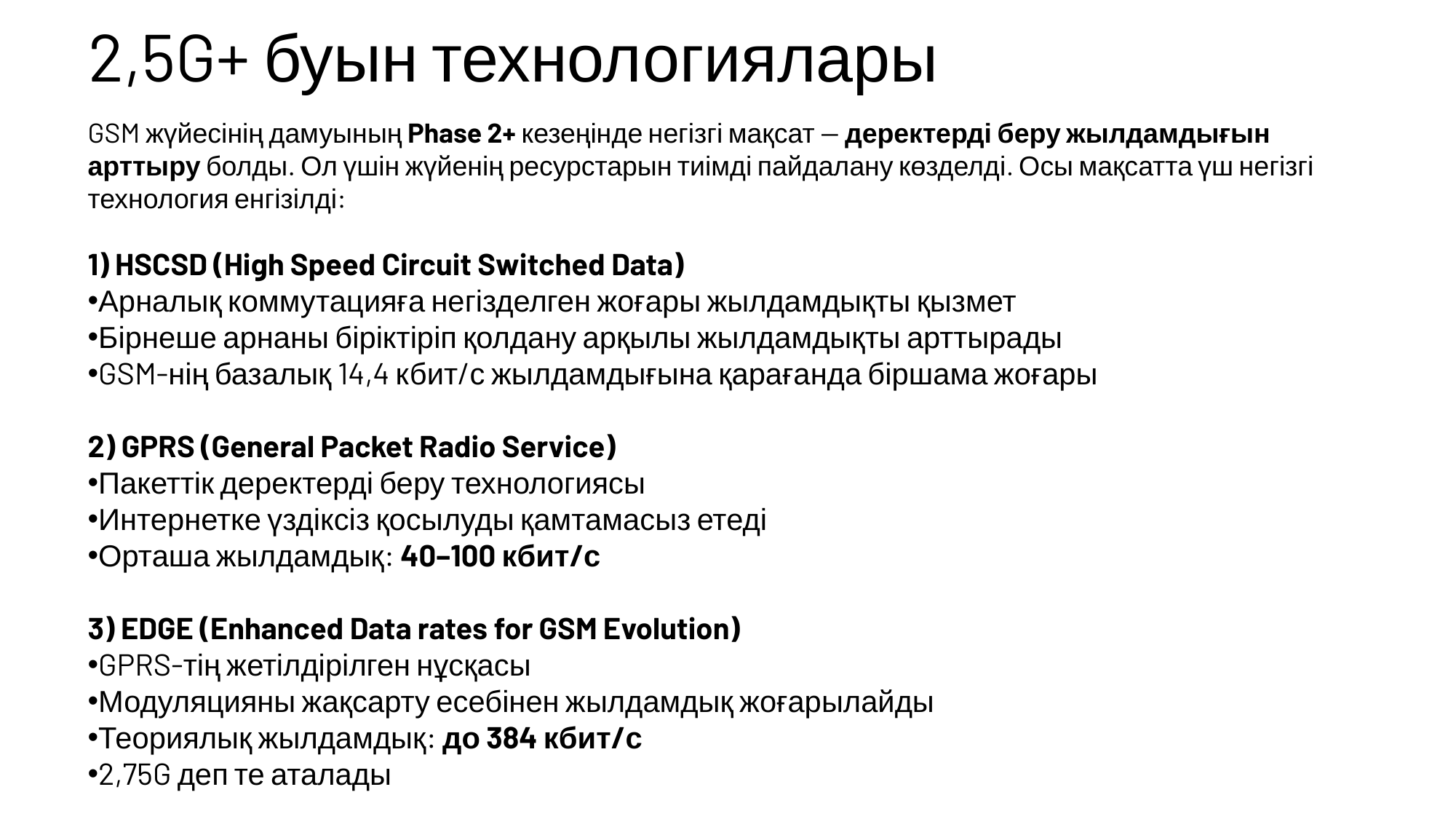

# 2,5G+ буын технологиялары
GSM жүйесінің дамуының Phase 2+ кезеңінде негізгі мақсат — деректерді беру жылдамдығын арттыру болды. Ол үшін жүйенің ресурстарын тиімді пайдалану көзделді. Осы мақсатта үш негізгі технология енгізілді:
1) HSCSD (High Speed Circuit Switched Data)
Арналық коммутацияға негізделген жоғары жылдамдықты қызмет
Бірнеше арнаны біріктіріп қолдану арқылы жылдамдықты арттырады
GSM-нің базалық 14,4 кбит/с жылдамдығына қарағанда біршама жоғары

2) GPRS (General Packet Radio Service)
Пакеттік деректерді беру технологиясы
Интернетке үздіксіз қосылуды қамтамасыз етеді
Орташа жылдамдық: 40–100 кбит/с

3) EDGE (Enhanced Data rates for GSM Evolution)
GPRS-тің жетілдірілген нұсқасы
Модуляцияны жақсарту есебінен жылдамдық жоғарылайды
Теориялық жылдамдық: до 384 кбит/с
2,75G деп те аталады